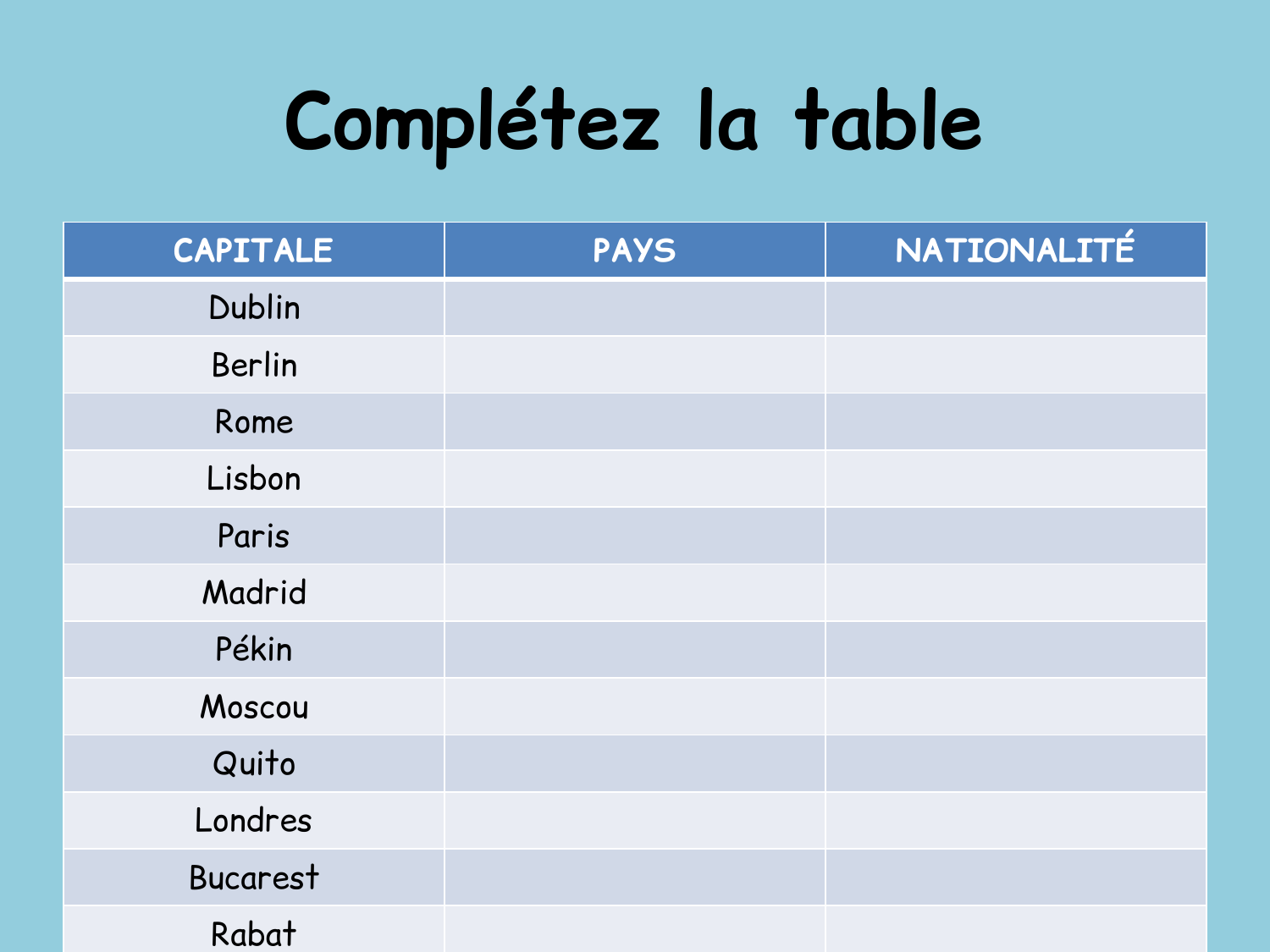

# Complétez la table
| CAPITALE | PAYS | NATIONALITÉ |
| --- | --- | --- |
| Dublin |  |  |
| Berlin |  |  |
| Rome |  |  |
| Lisbon |  |  |
| Paris |  |  |
| Madrid |  |  |
| Pékin |  |  |
| Moscou |  |  |
| Quito |  |  |
| Londres |  |  |
| Bucarest |  |  |
| Rabat |  |  |